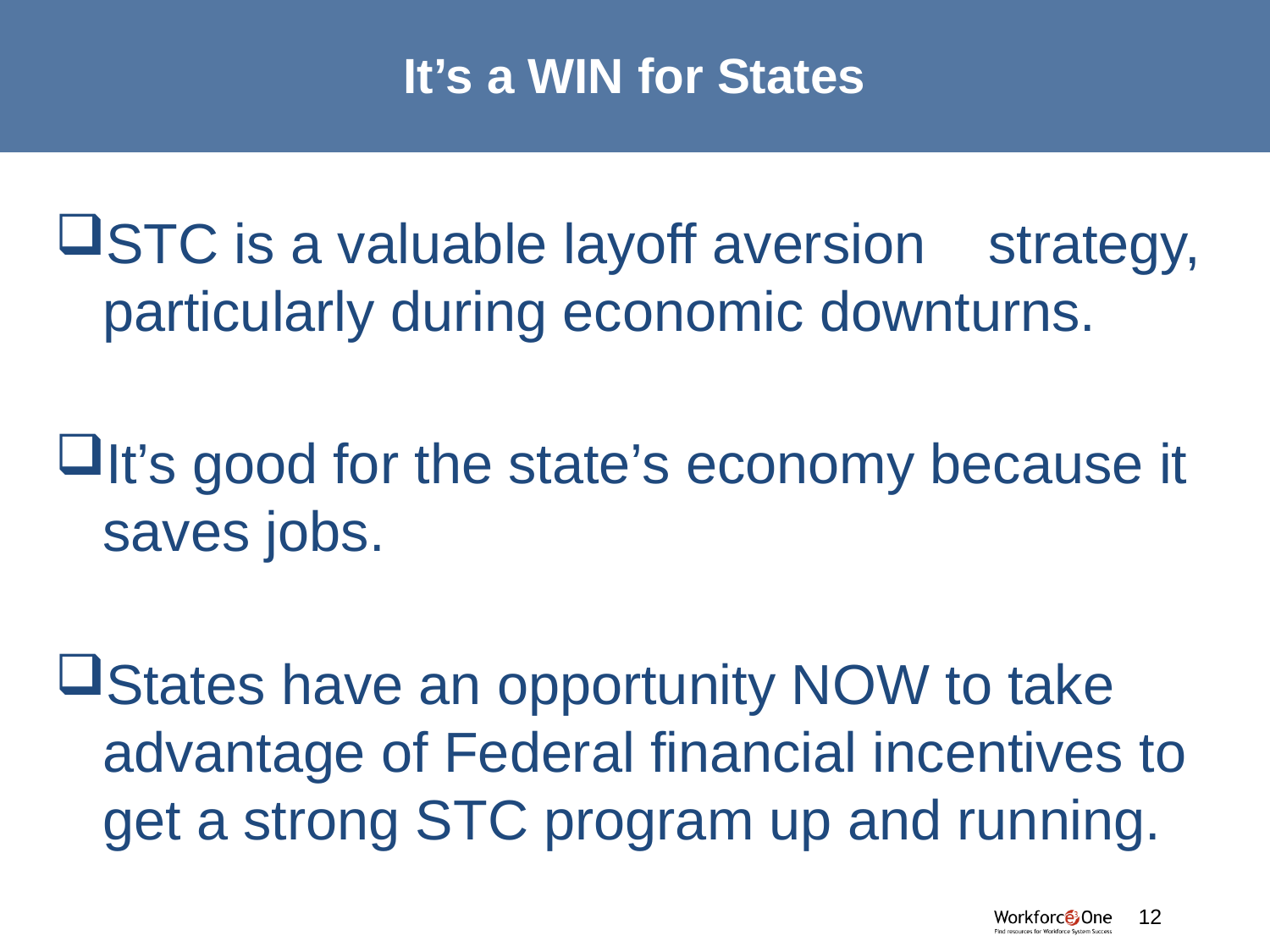

# It’s a WIN for States
STC is a valuable layoff aversion    strategy, particularly during economic downturns.
It’s good for the state’s economy because it saves jobs.
States have an opportunity NOW to take  advantage of Federal financial incentives to get a strong STC program up and running.
#
12